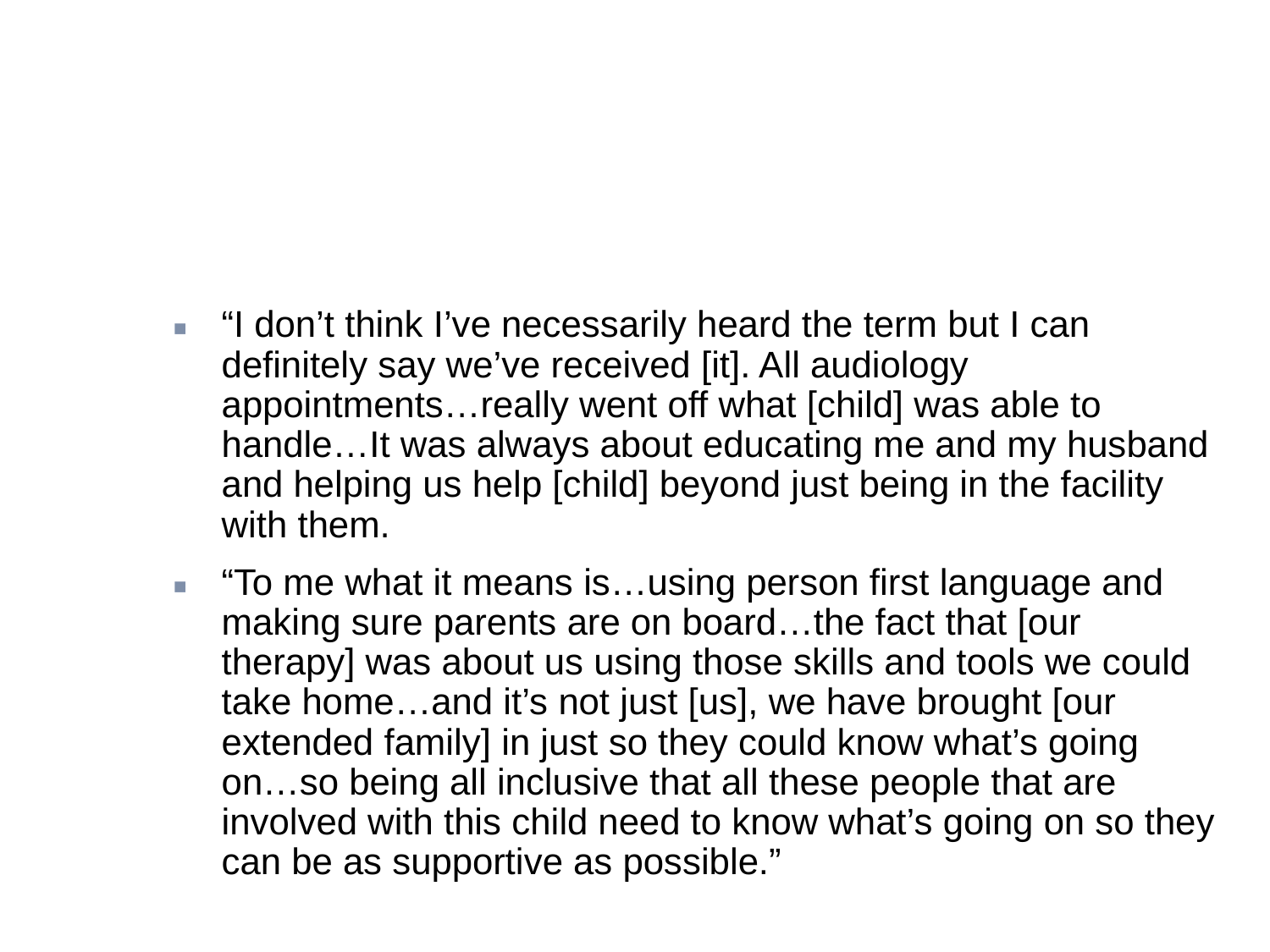

#
“I don’t think I’ve necessarily heard the term but I can definitely say we’ve received [it]. All audiology appointments…really went off what [child] was able to handle…It was always about educating me and my husband and helping us help [child] beyond just being in the facility with them.
“To me what it means is…using person first language and making sure parents are on board…the fact that [our therapy] was about us using those skills and tools we could take home…and it’s not just [us], we have brought [our extended family] in just so they could know what’s going on…so being all inclusive that all these people that are involved with this child need to know what’s going on so they can be as supportive as possible.”

100